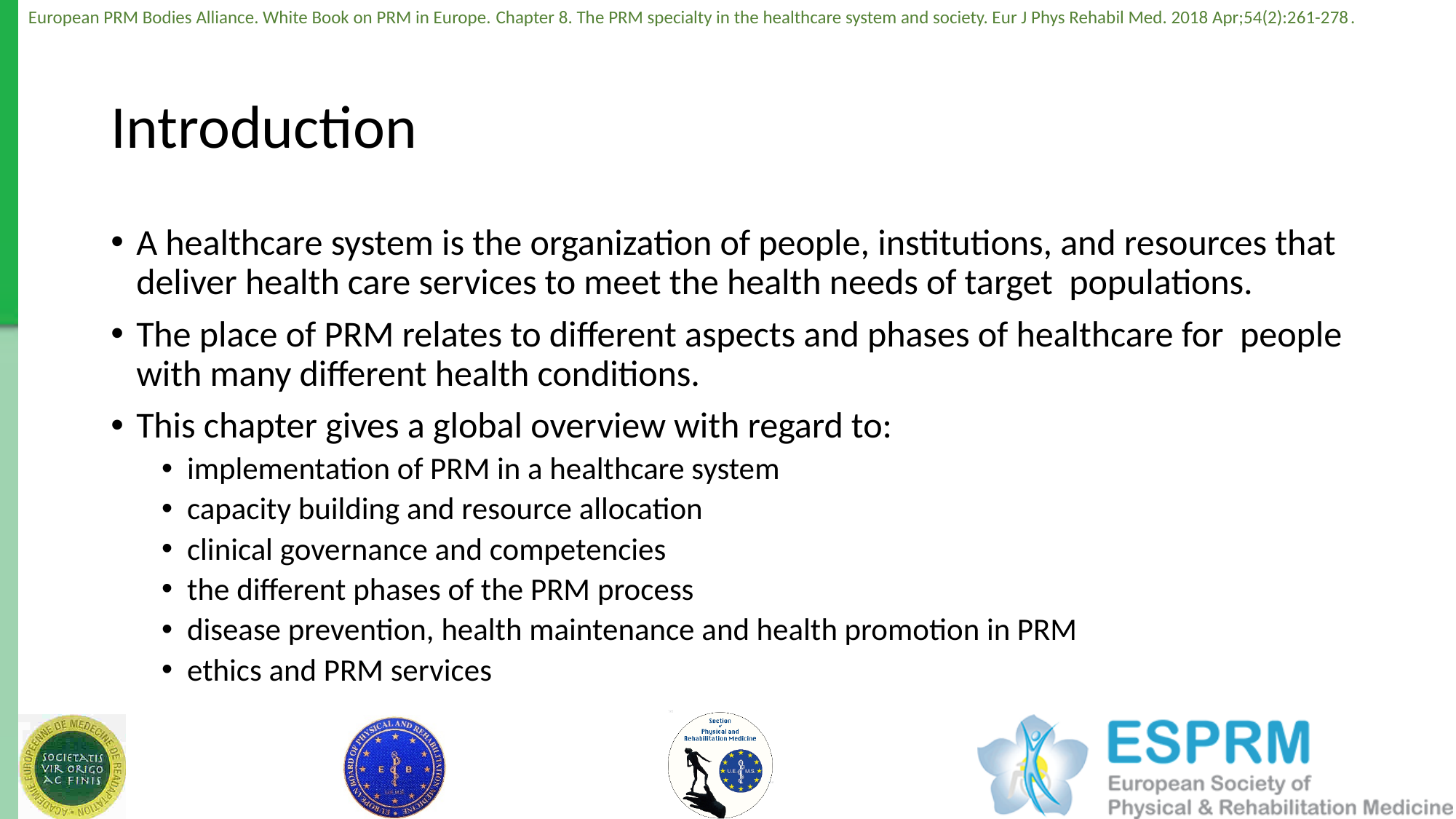

# Introduction
A healthcare system is the organization of people, institutions, and resources that deliver health care services to meet the health needs of target  populations.
The place of PRM relates to different aspects and phases of healthcare for  people with many different health conditions.
This chapter gives a global overview with regard to:
implementation of PRM in a healthcare system
capacity building and resource allocation
clinical governance and competencies
the different phases of the PRM process
disease prevention, health maintenance and health promotion in PRM
ethics and PRM services